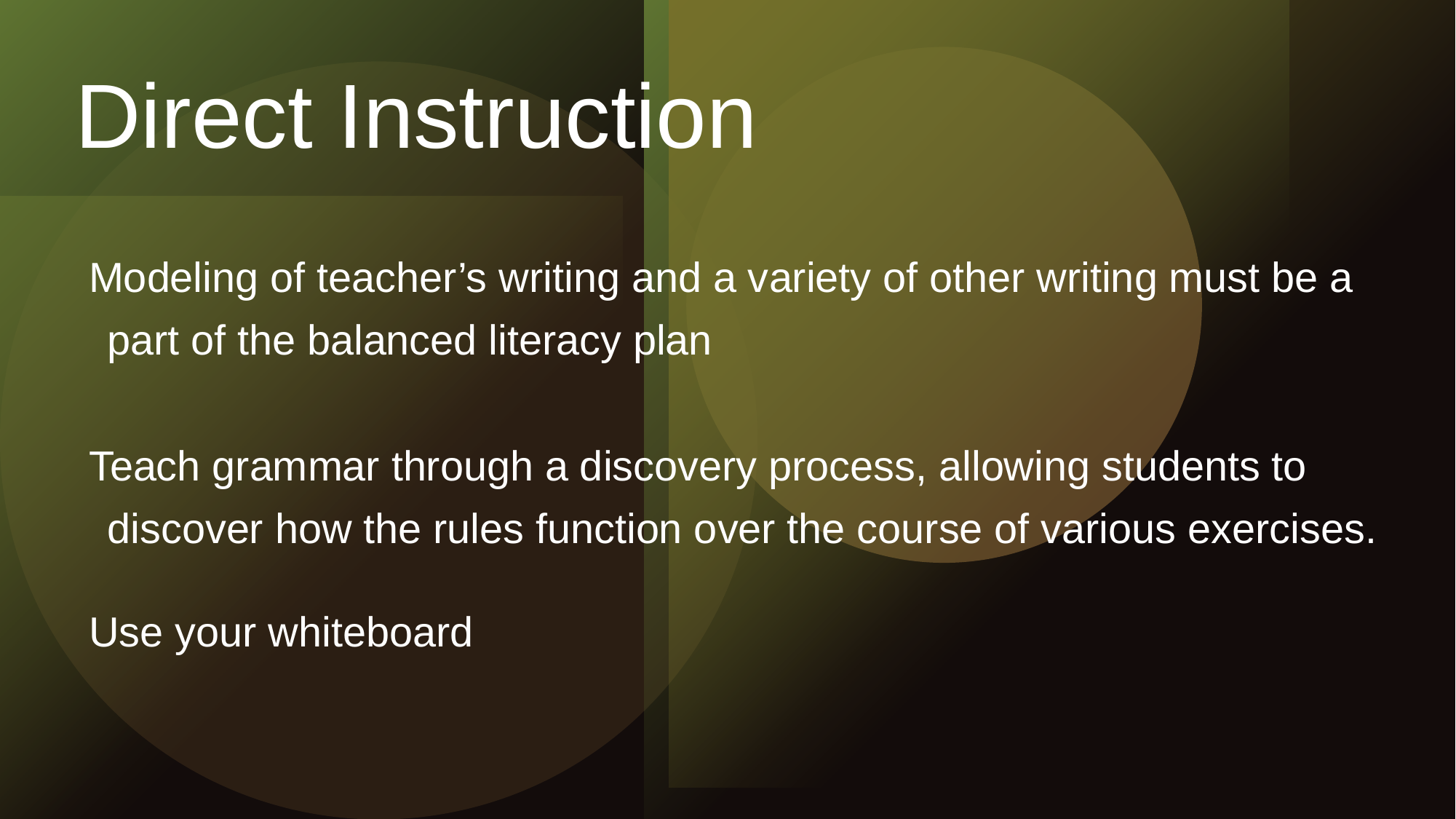

# Direct Instruction
Modeling of teacher’s writing and a variety of other writing must be a part of the balanced literacy plan

Teach grammar through a discovery process, allowing students to discover how the rules function over the course of various exercises.

Use your whiteboard